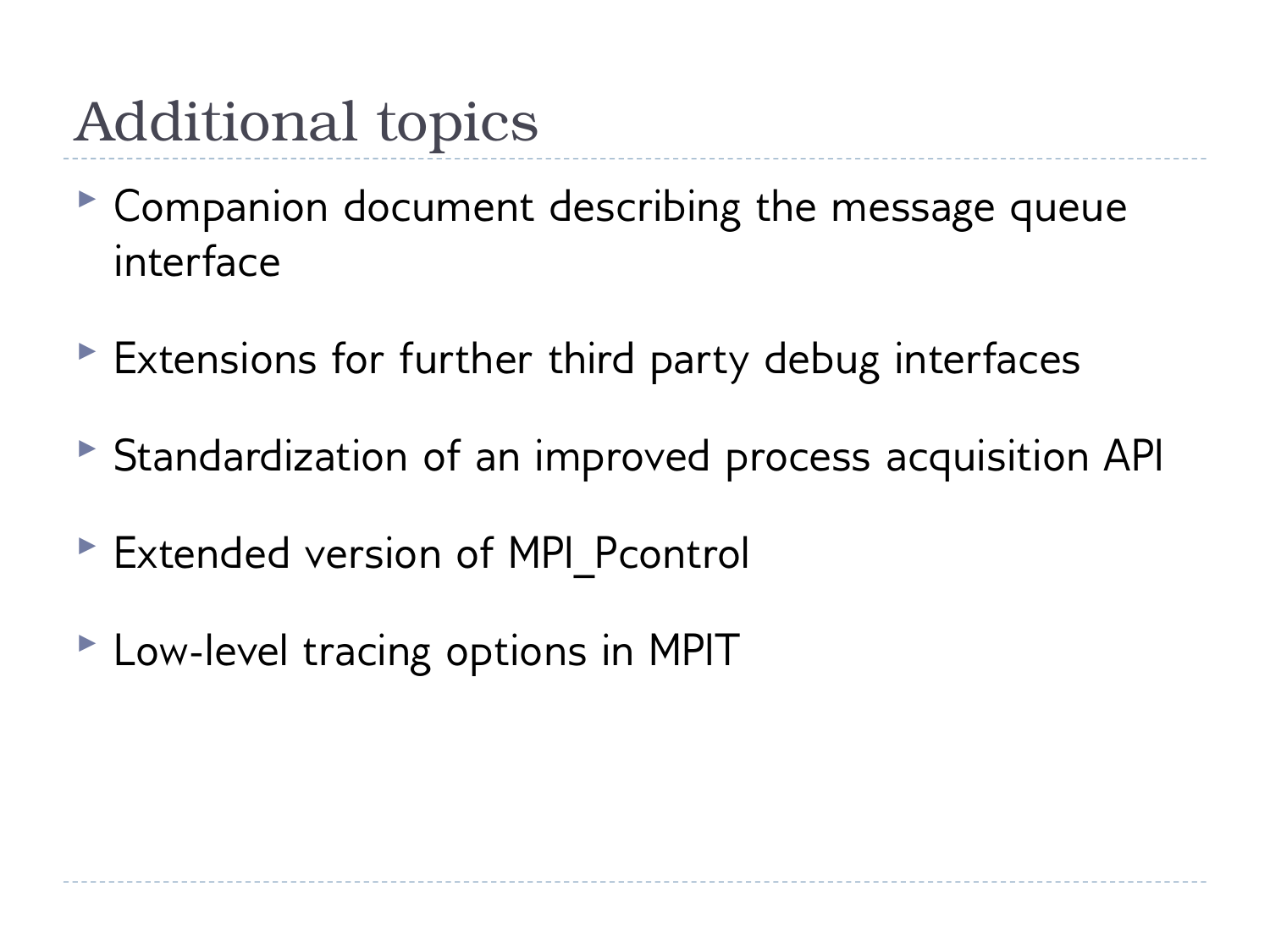

# Additional topics
Companion document describing the message queue interface
Extensions for further third party debug interfaces
Standardization of an improved process acquisition API
Extended version of MPI_Pcontrol
Low-level tracing options in MPIT